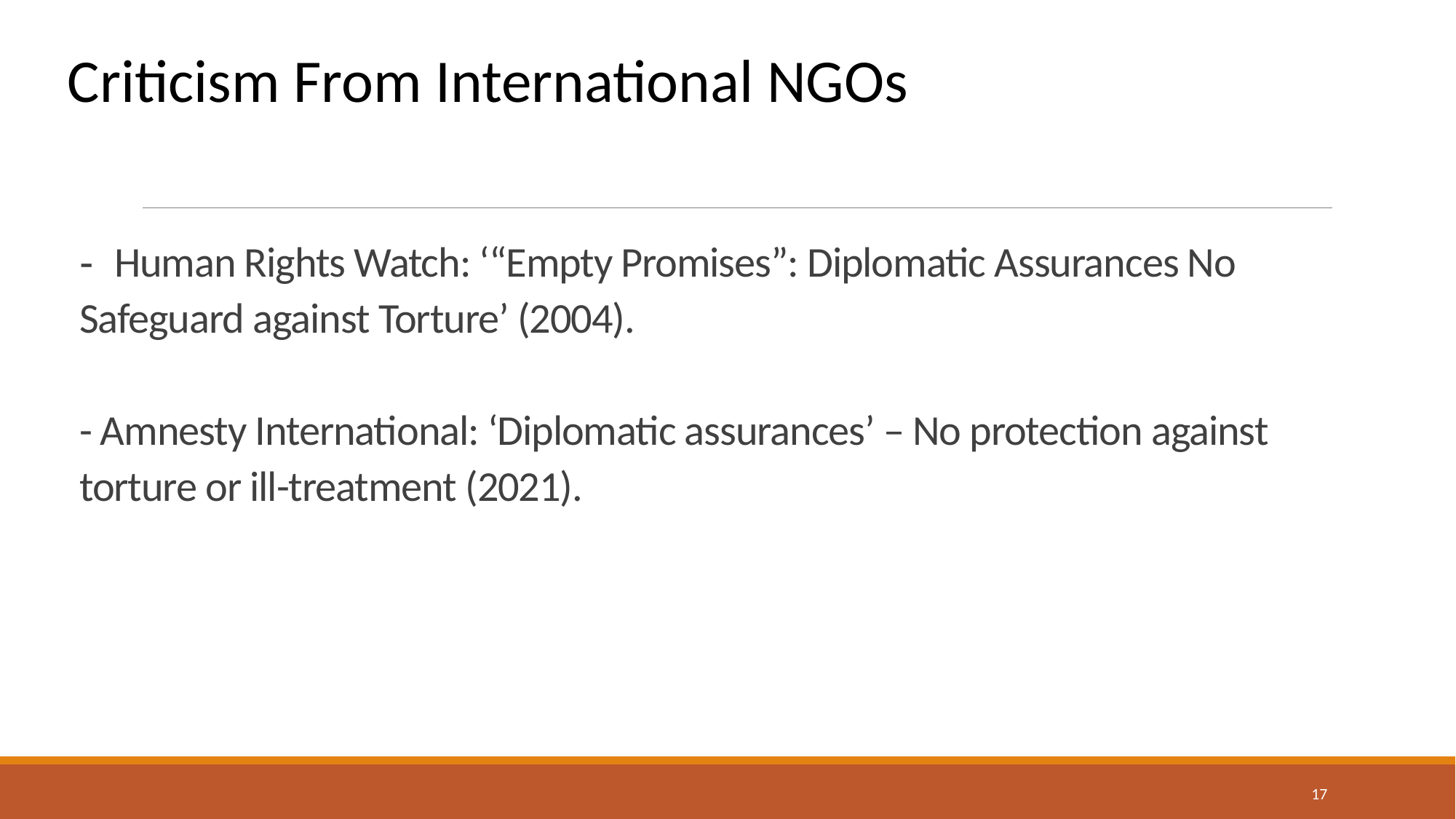

Criticism From International NGOs
# -  Human Rights Watch: ‘“Empty Promises”: Diplomatic Assurances No Safeguard against Torture’ (2004). - Amnesty International: ‘Diplomatic assurances’ – No protection against torture or ill-treatment (2021).
17